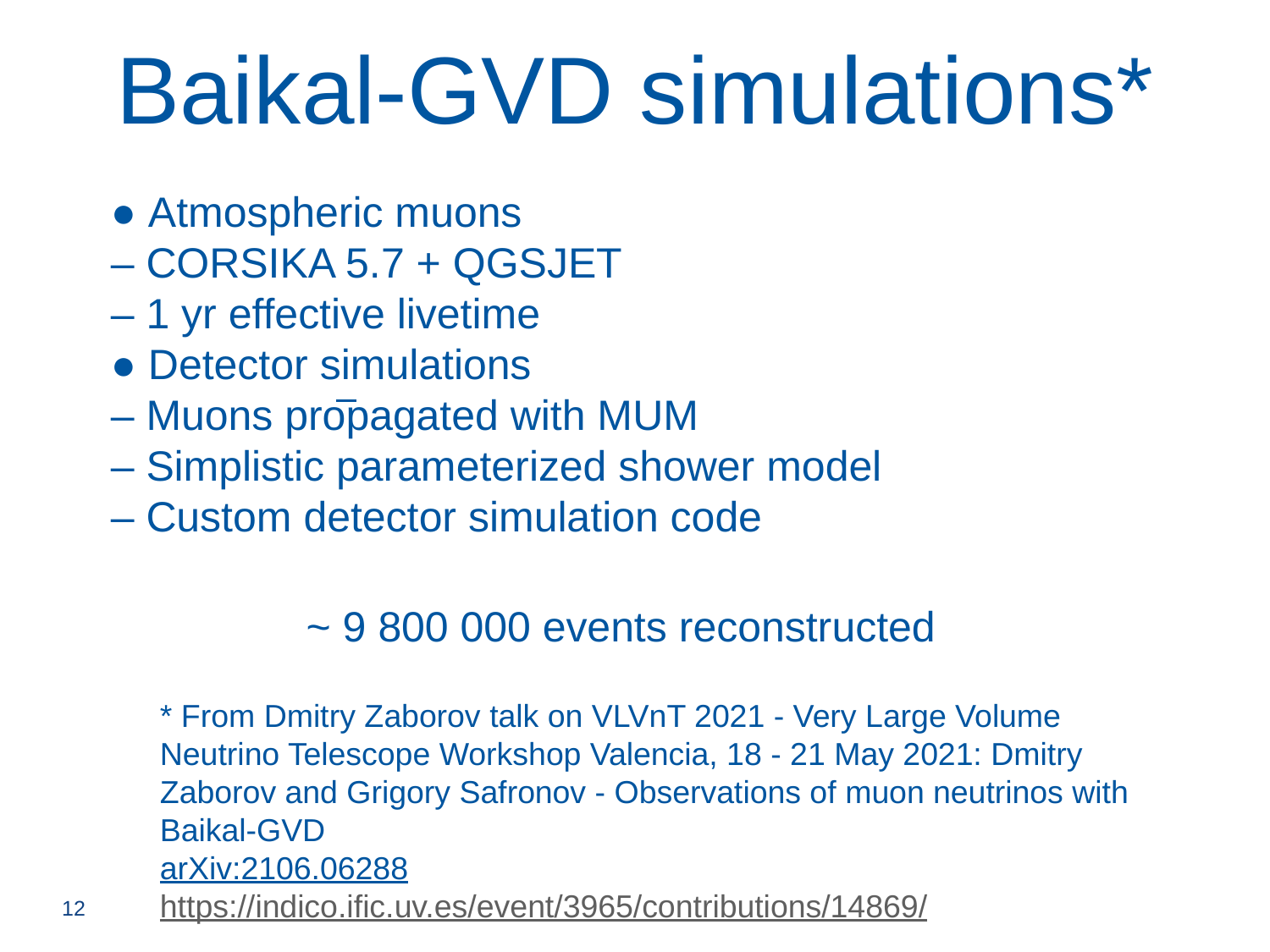

Baikal-GVD simulations*
● Atmospheric muons
– CORSIKA 5.7 + QGSJET
– 1 yr effective livetime
● Detector simulations
– Muons propagated with MUM
– Simplistic parameterized shower model
– Custom detector simulation code
~ 9 800 000 events reconstructed
* From Dmitry Zaborov talk on VLVnT 2021 - Very Large Volume Neutrino Telescope Workshop Valencia, 18 - 21 May 2021: Dmitry Zaborov and Grigory Safronov - Observations of muon neutrinos with Baikal-GVD
arXiv:2106.06288
https://indico.ific.uv.es/event/3965/contributions/14869/

12